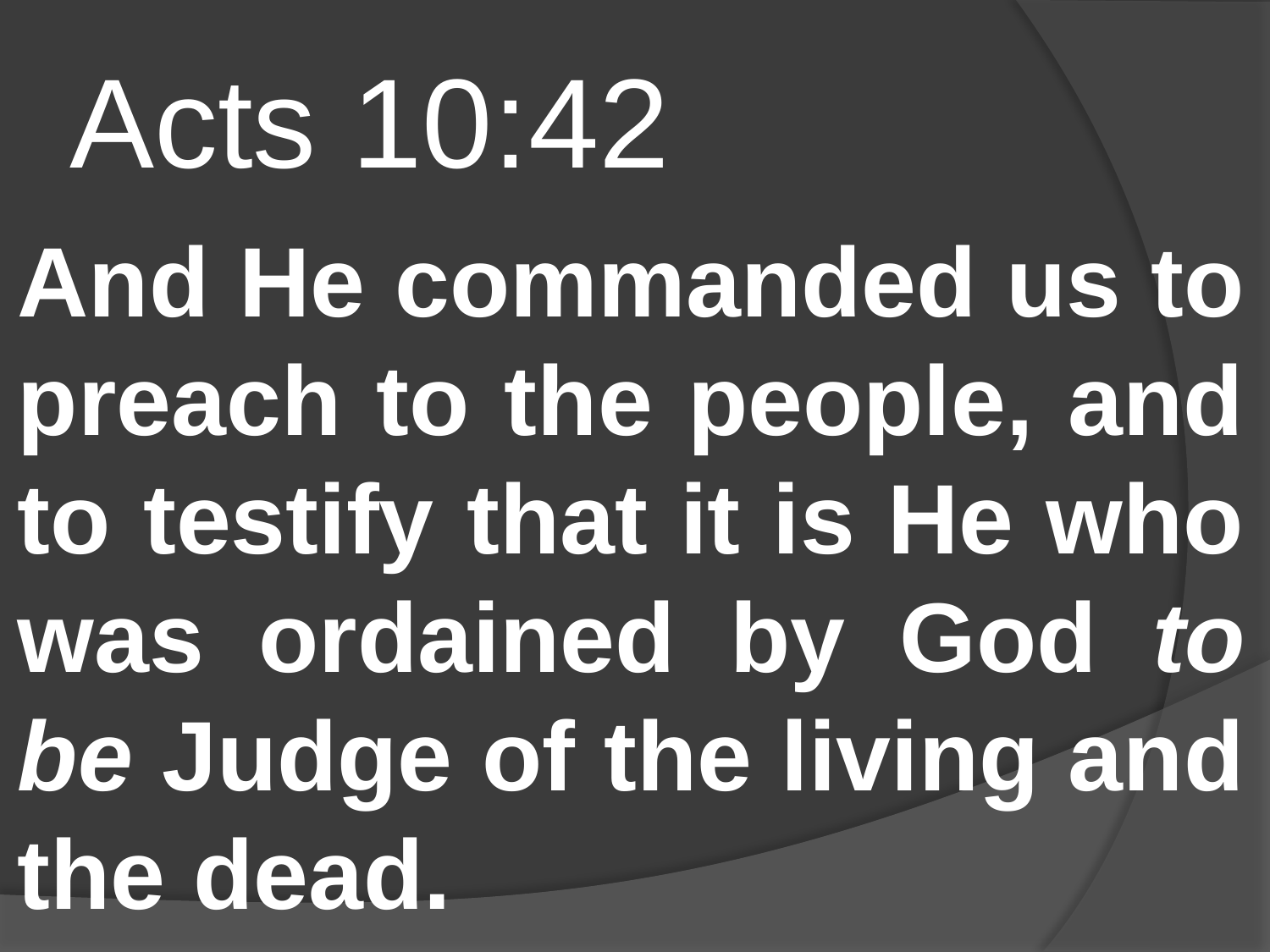

# Acts 10:42
And He commanded us to preach to the people, and to testify that it is He who was ordained by God to be Judge of the living and the dead.